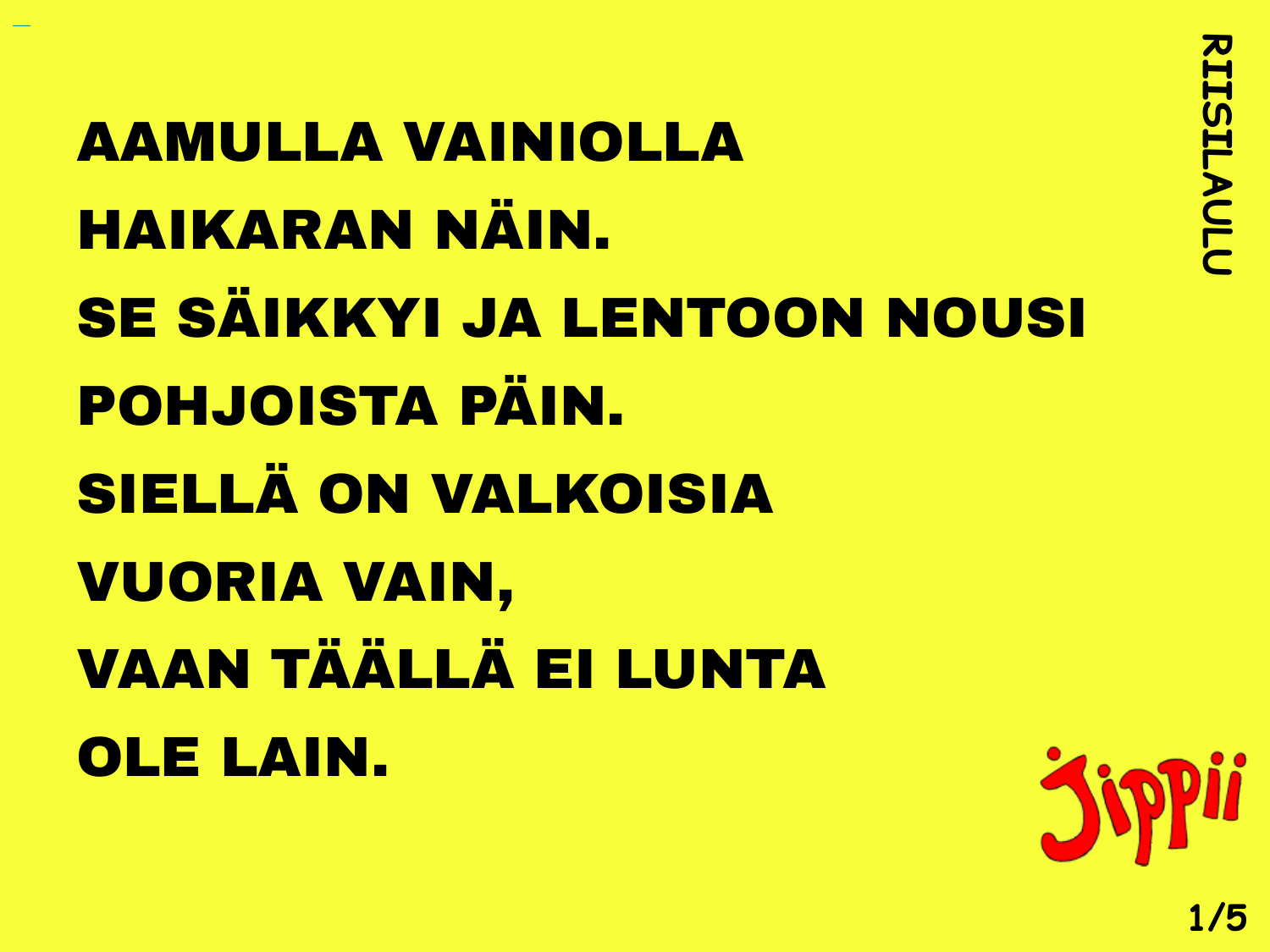

AAMULLA VAINIOLLA
HAIKARAN NÄIN.
SE SÄIKKYI JA LENTOON NOUSI POHJOISTA PÄIN.
SIELLÄ ON VALKOISIA
VUORIA VAIN,
VAAN TÄÄLLÄ EI LUNTA
OLE LAIN.

RIISILAULU
1/5